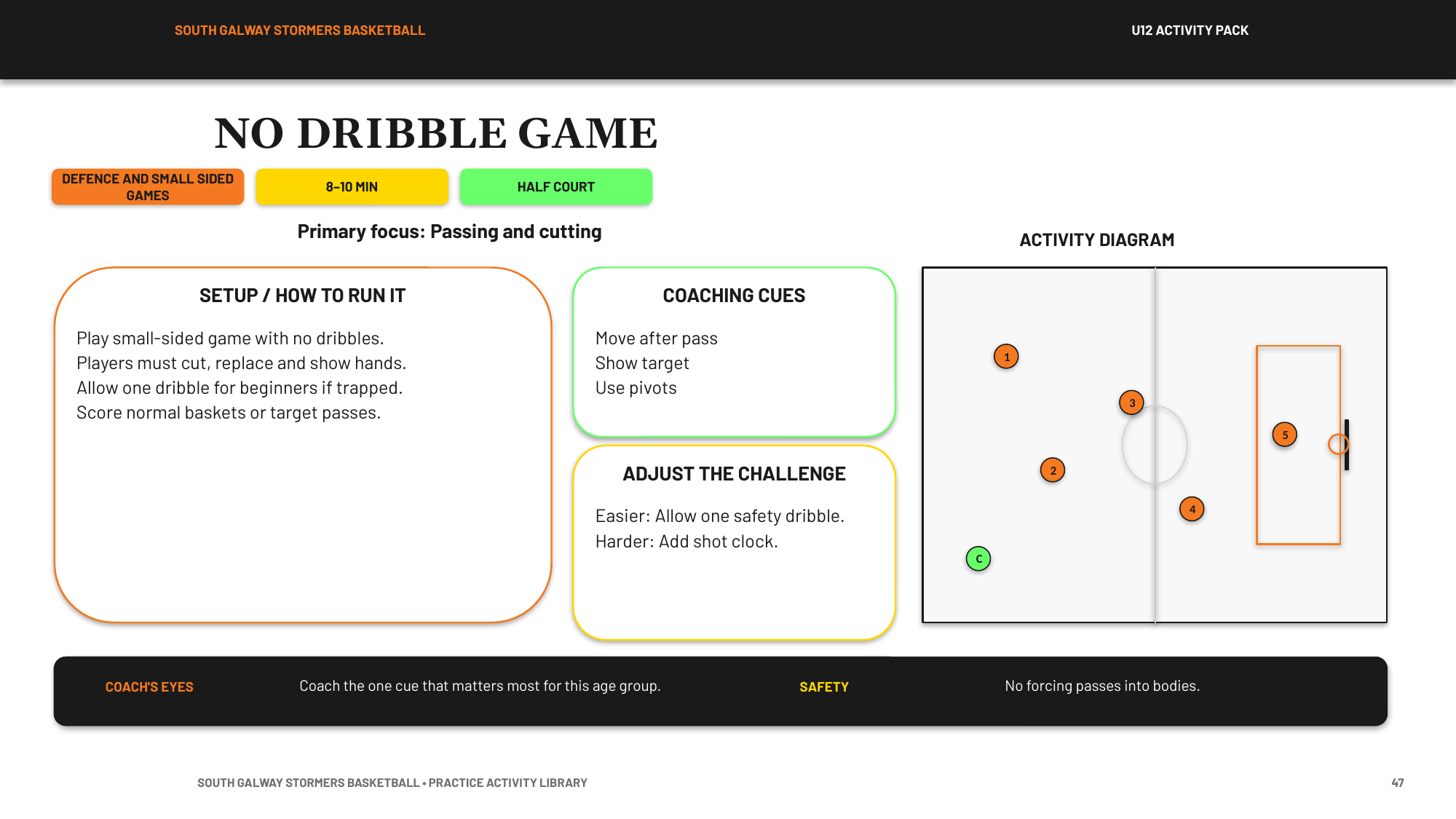

SOUTH GALWAY STORMERS BASKETBALL
U12 ACTIVITY PACK
NO DRIBBLE GAME
DEFENCE AND SMALL SIDED GAMES
8–10 MIN
HALF COURT
Primary focus: Passing and cutting
ACTIVITY DIAGRAM

SETUP / HOW TO RUN IT
COACHING CUES
Play small-sided game with no dribbles.
Players must cut, replace and show hands.
Allow one dribble for beginners if trapped.
Score normal baskets or target passes.
Move after pass
Show target
Use pivots
1

3

5

2
ADJUST THE CHALLENGE
4
Easier: Allow one safety dribble.
Harder: Add shot clock.
C

Coach the one cue that matters most for this age group.
No forcing passes into bodies.
COACH'S EYES
SAFETY
SOUTH GALWAY STORMERS BASKETBALL • PRACTICE ACTIVITY LIBRARY
47